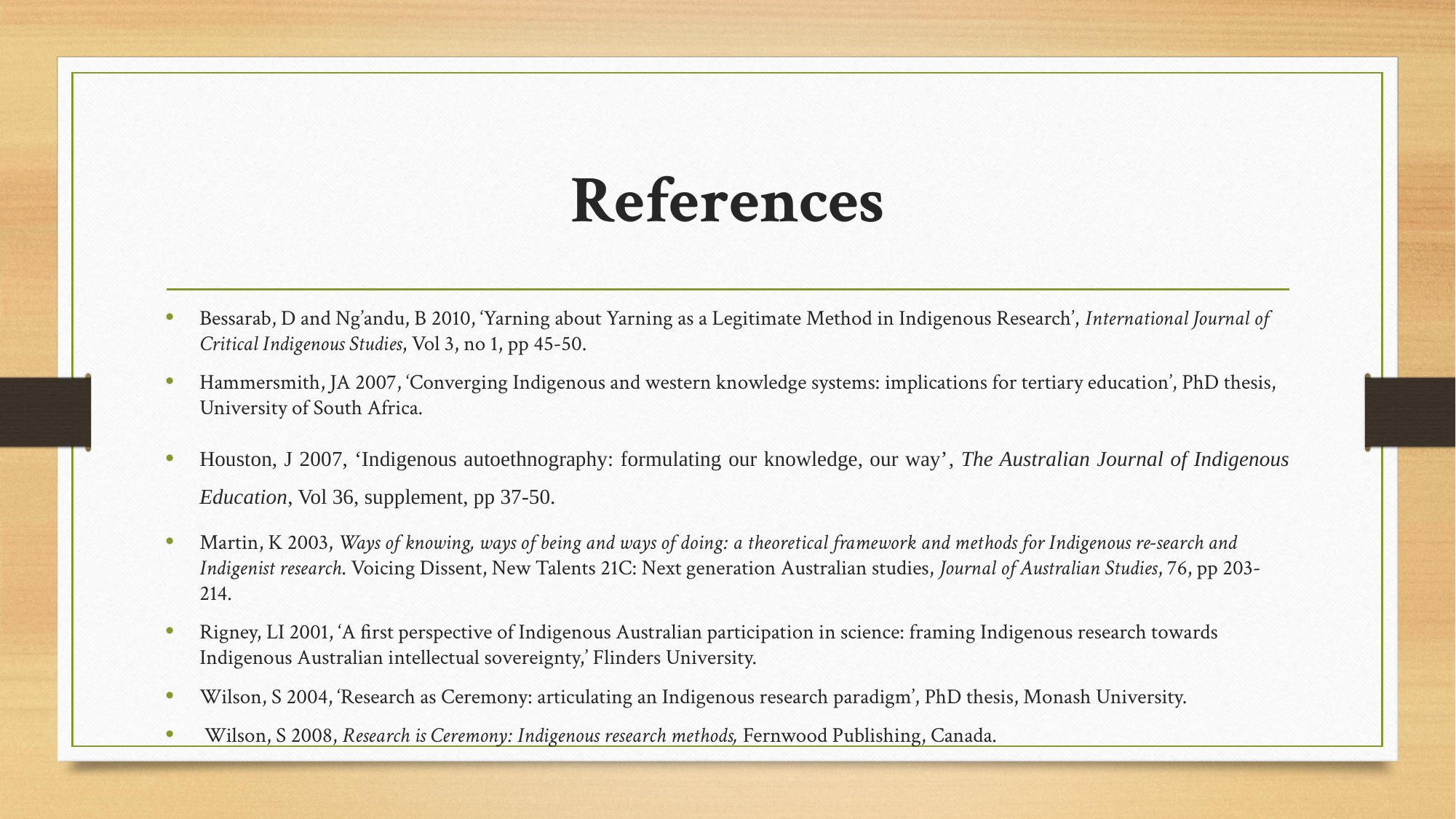

# References
Bessarab, D and Ng’andu, B 2010, ‘Yarning about Yarning as a Legitimate Method in Indigenous Research’, International Journal of Critical Indigenous Studies, Vol 3, no 1, pp 45-50.
Hammersmith, JA 2007, ‘Converging Indigenous and western knowledge systems: implications for tertiary education’, PhD thesis, University of South Africa.
Houston, J 2007, ‘Indigenous autoethnography: formulating our knowledge, our way’, The Australian Journal of Indigenous Education, Vol 36, supplement, pp 37-50.
Martin, K 2003, Ways of knowing, ways of being and ways of doing: a theoretical framework and methods for Indigenous re-search and Indigenist research. Voicing Dissent, New Talents 21C: Next generation Australian studies, Journal of Australian Studies, 76, pp 203-214.
Rigney, LI 2001, ‘A first perspective of Indigenous Australian participation in science: framing Indigenous research towards Indigenous Australian intellectual sovereignty,’ Flinders University.
Wilson, S 2004, ‘Research as Ceremony: articulating an Indigenous research paradigm’, PhD thesis, Monash University.
 Wilson, S 2008, Research is Ceremony: Indigenous research methods, Fernwood Publishing, Canada.